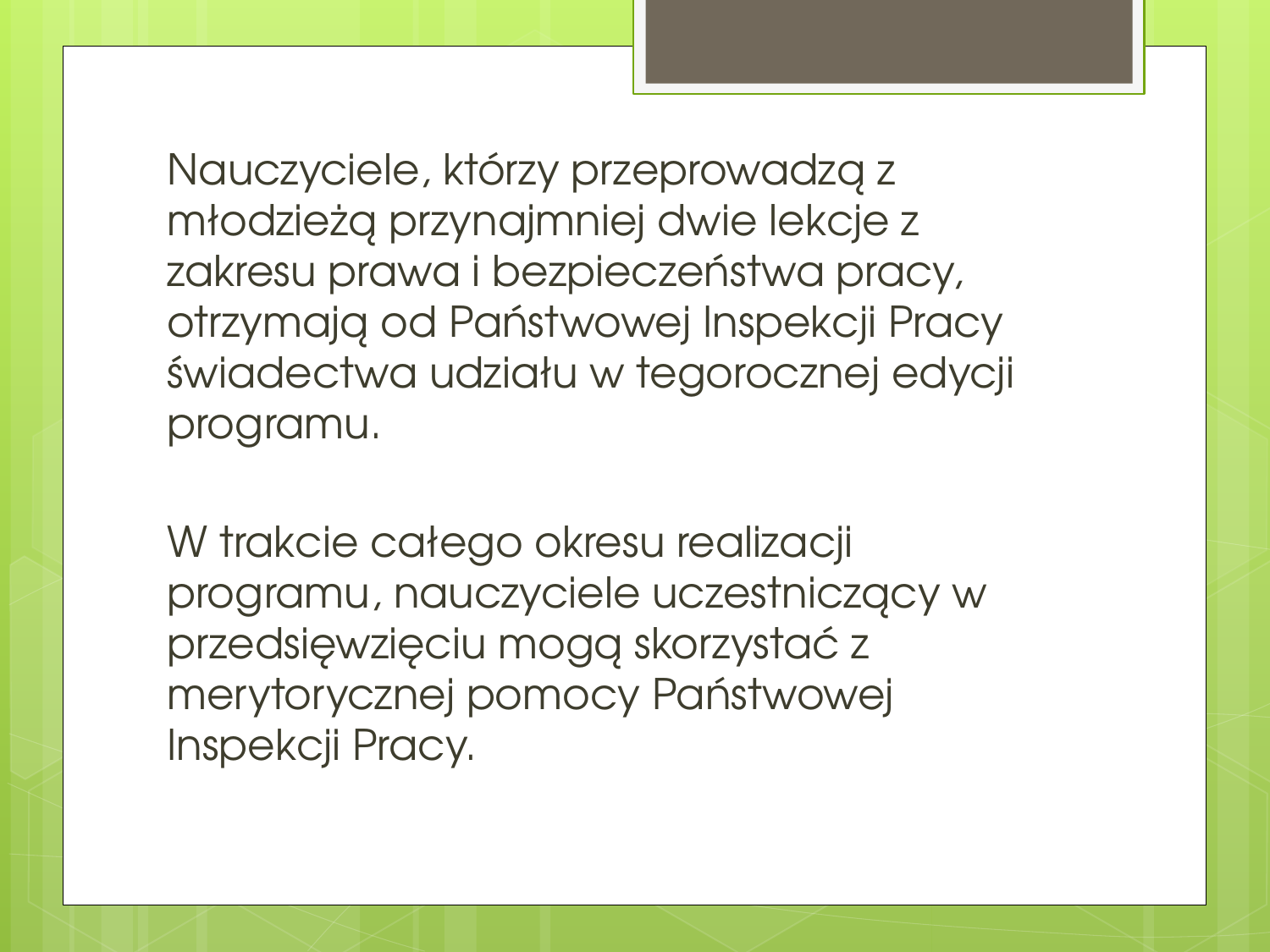

Nauczyciele, którzy przeprowadzą z młodzieżą przynajmniej dwie lekcje z zakresu prawa i bezpieczeństwa pracy, otrzymają od Państwowej Inspekcji Pracy świadectwa udziału w tegorocznej edycji programu.

W trakcie całego okresu realizacji programu, nauczyciele uczestniczący w przedsięwzięciu mogą skorzystać z merytorycznej pomocy Państwowej Inspekcji Pracy.